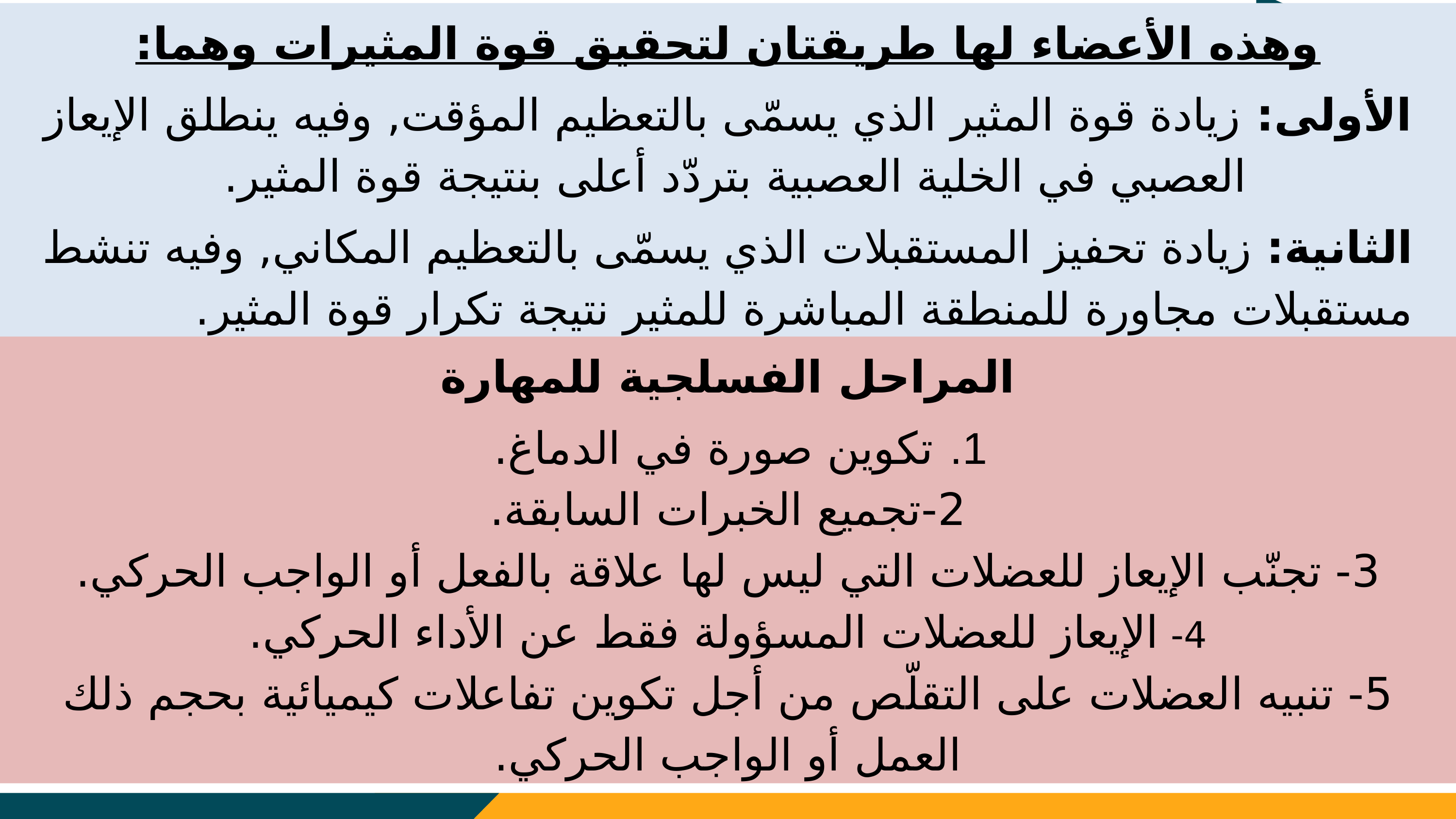

وهذه الأعضاء لها طريقتان لتحقيق قوة المثيرات وهما:
الأولى: زيادة قوة المثير الذي يسمّى بالتعظيم المؤقت, وفيه ينطلق الإيعاز العصبي في الخلية العصبية بتردّد أعلى بنتيجة قوة المثير.
الثانية: زيادة تحفيز المستقبلات الذي يسمّى بالتعظيم المكاني, وفيه تنشط مستقبلات مجاورة للمنطقة المباشرة للمثير نتيجة تكرار قوة المثير.
المراحل الفسلجية للمهارة
 تكوين صورة في الدماغ.
2-تجميع الخبرات السابقة.
3- تجنّب الإيعاز للعضلات التي ليس لها علاقة بالفعل أو الواجب الحركي.
4- الإيعاز للعضلات المسؤولة فقط عن الأداء الحركي.
5- تنبيه العضلات على التقلّص من أجل تكوين تفاعلات كيميائية بحجم ذلك العمل أو الواجب الحركي.